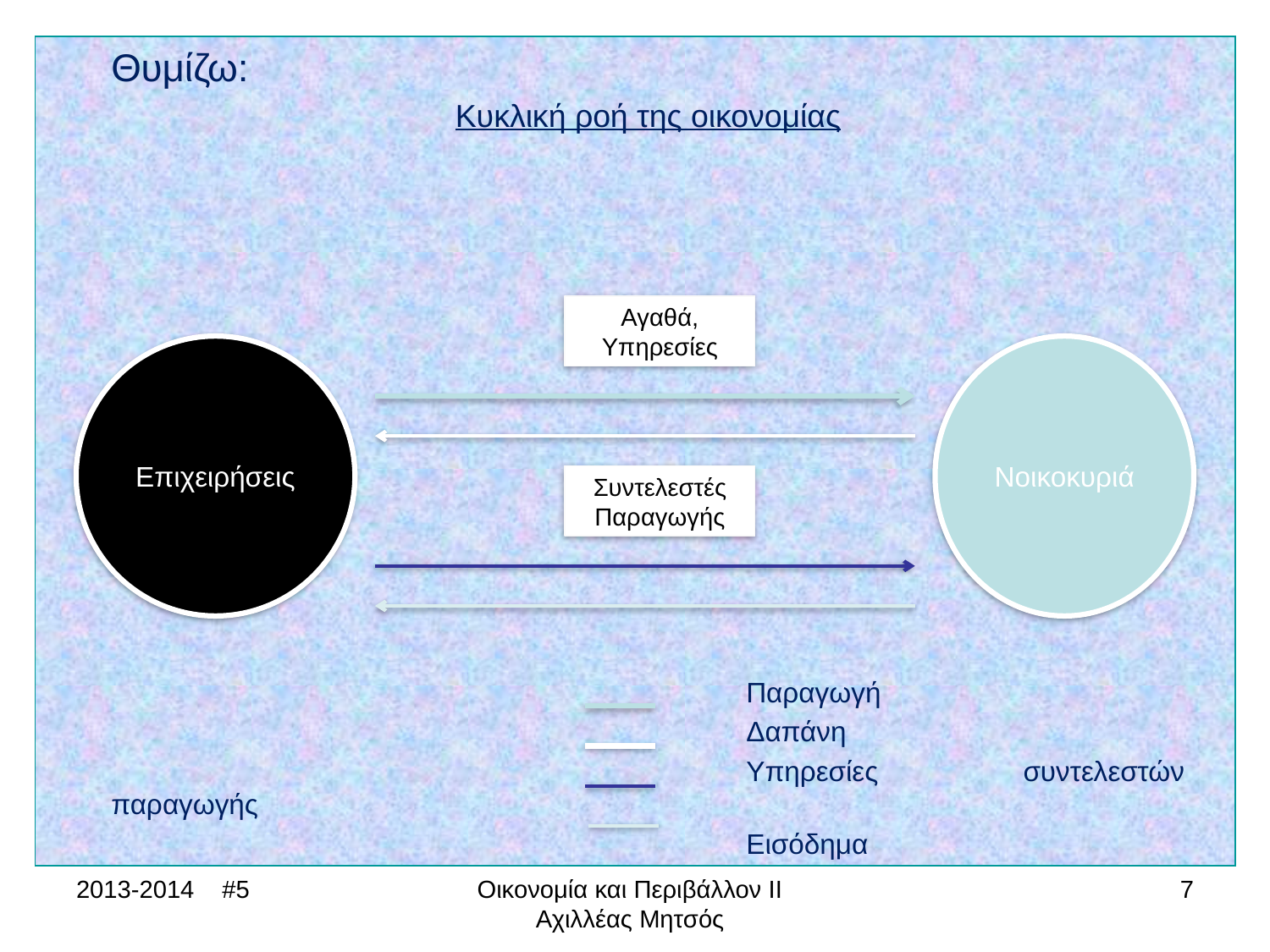

Θυμίζω:
Κυκλική ροή της οικονομίας

					Παραγωγή
					Δαπάνη
					Υπηρεσίες συντελεστών παραγωγής
					Εισόδημα
Αγαθά,
Υπηρεσίες
Επιχειρήσεις
Νοικοκυριά
Συντελεστές
Παραγωγής
2013-2014    #5
Οικονομία και Περιβάλλον ΙΙ Αχιλλέας Μητσός
7